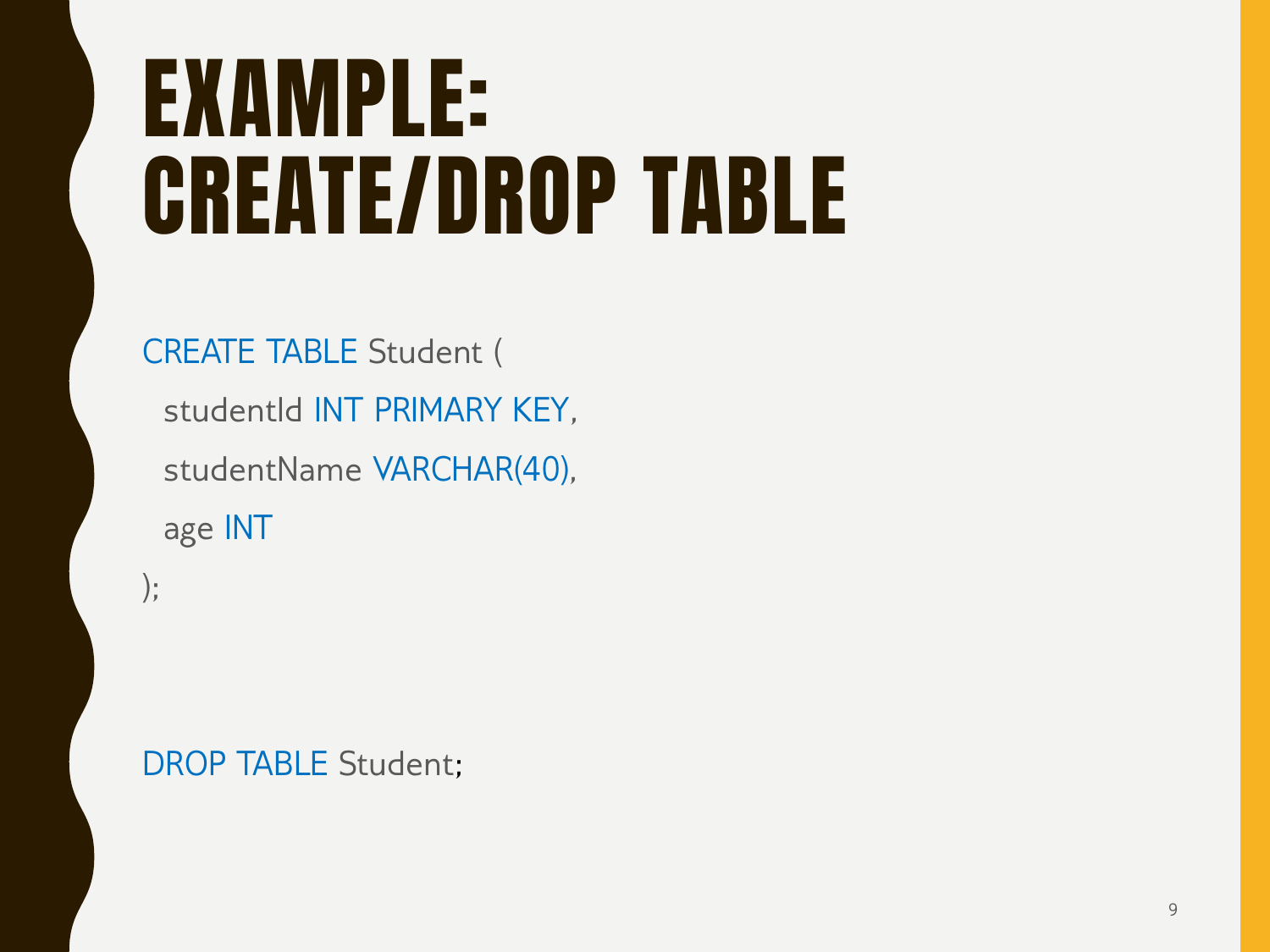

# Example: CREATE/DROP TABLE
CREATE TABLE Student (
  studentId INT PRIMARY KEY,
  studentName VARCHAR(40),
  age INT
);

DROP TABLE Student;

9